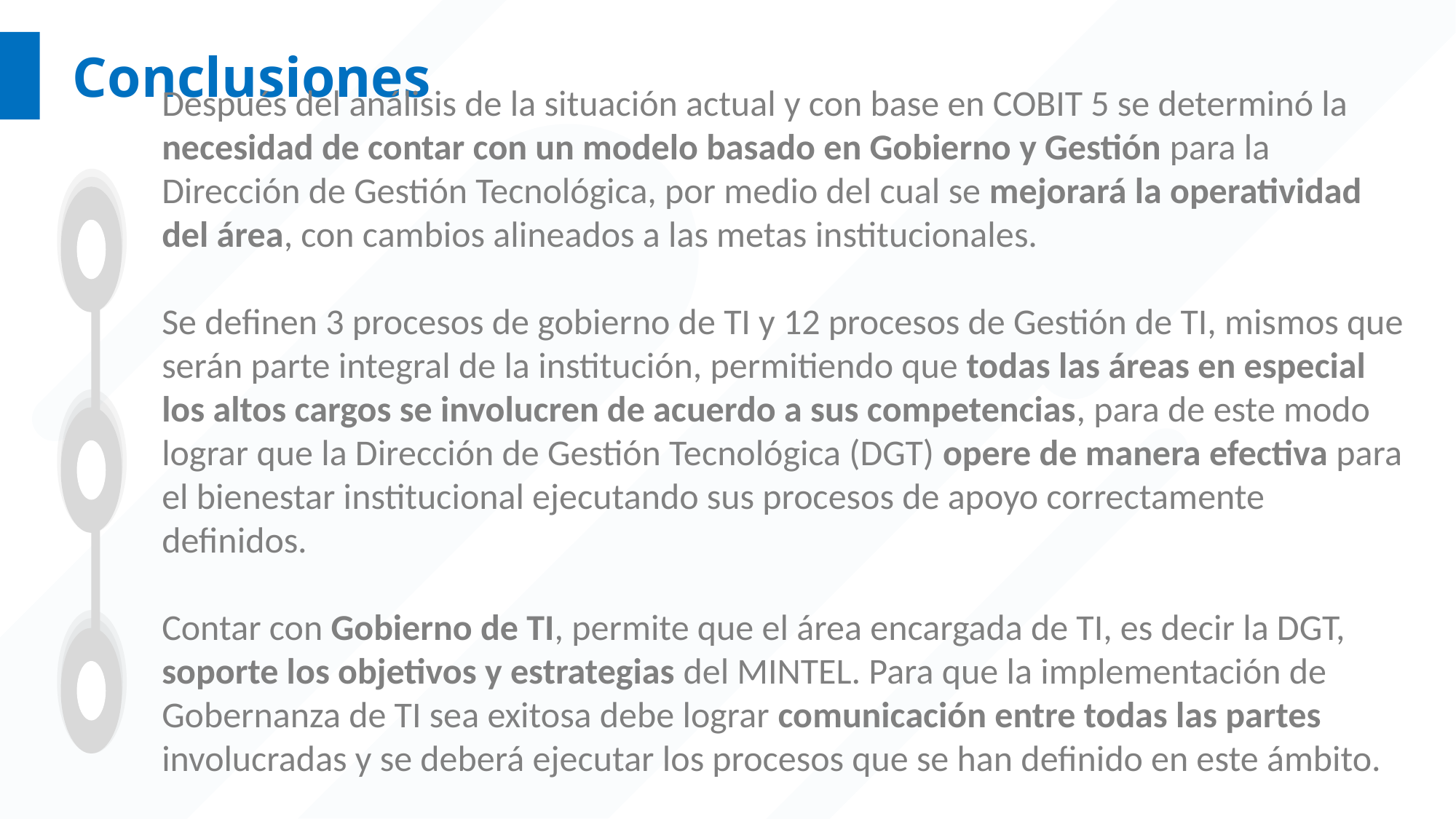

# Conclusiones
Después del análisis de la situación actual y con base en COBIT 5 se determinó la necesidad de contar con un modelo basado en Gobierno y Gestión para la Dirección de Gestión Tecnológica, por medio del cual se mejorará la operatividad del área, con cambios alineados a las metas institucionales.

Se definen 3 procesos de gobierno de TI y 12 procesos de Gestión de TI, mismos que serán parte integral de la institución, permitiendo que todas las áreas en especial los altos cargos se involucren de acuerdo a sus competencias, para de este modo lograr que la Dirección de Gestión Tecnológica (DGT) opere de manera efectiva para el bienestar institucional ejecutando sus procesos de apoyo correctamente definidos.

Contar con Gobierno de TI, permite que el área encargada de TI, es decir la DGT, soporte los objetivos y estrategias del MINTEL. Para que la implementación de Gobernanza de TI sea exitosa debe lograr comunicación entre todas las partes involucradas y se deberá ejecutar los procesos que se han definido en este ámbito.